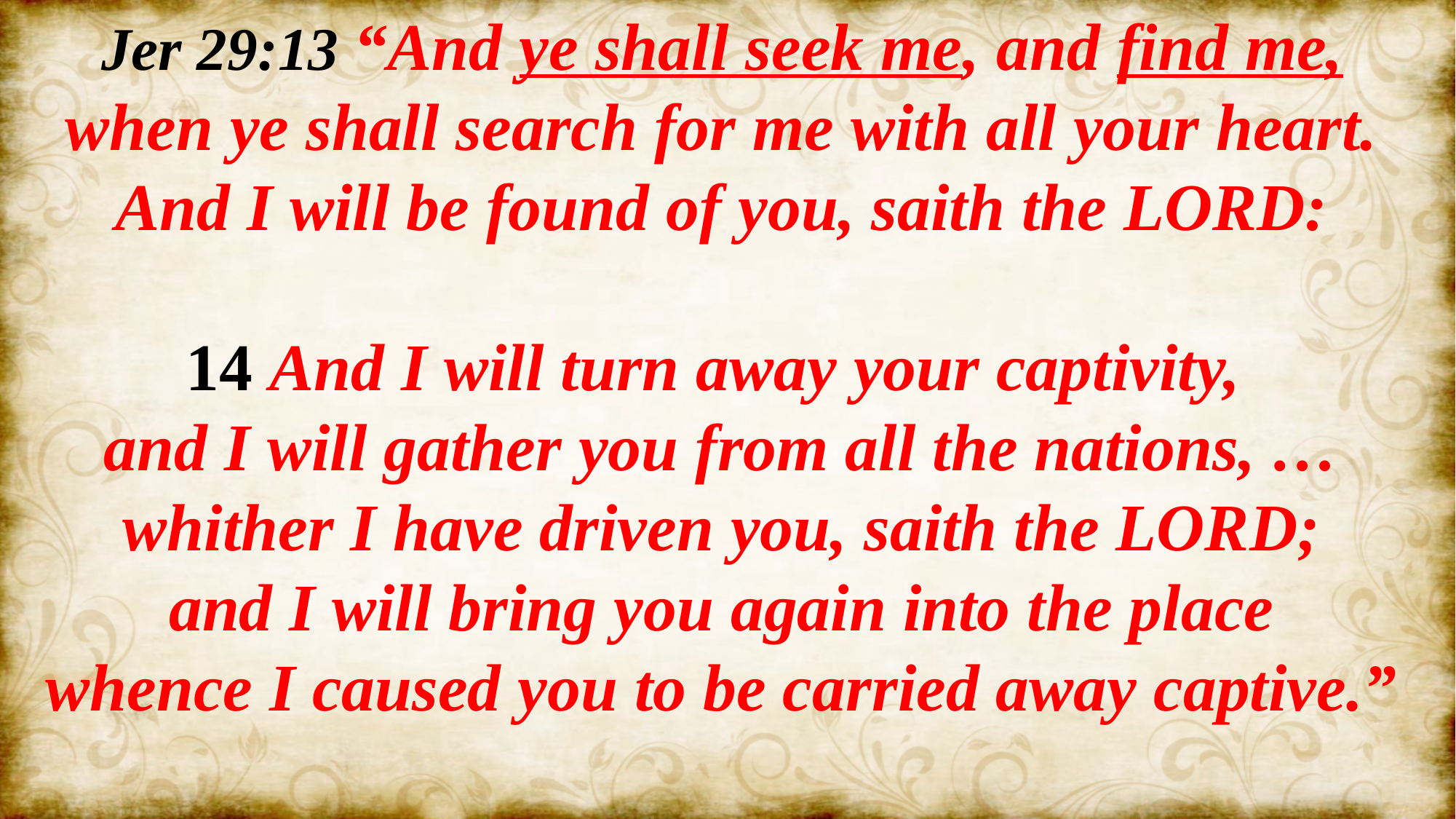

Jer 29:13 “And ye shall seek me, and find me,
 when ye shall search for me with all your heart.
And I will be found of you, saith the LORD:

14 And I will turn away your captivity,
and I will gather you from all the nations, …whither I have driven you, saith the LORD;
 and I will bring you again into the place
whence I caused you to be carried away captive.”